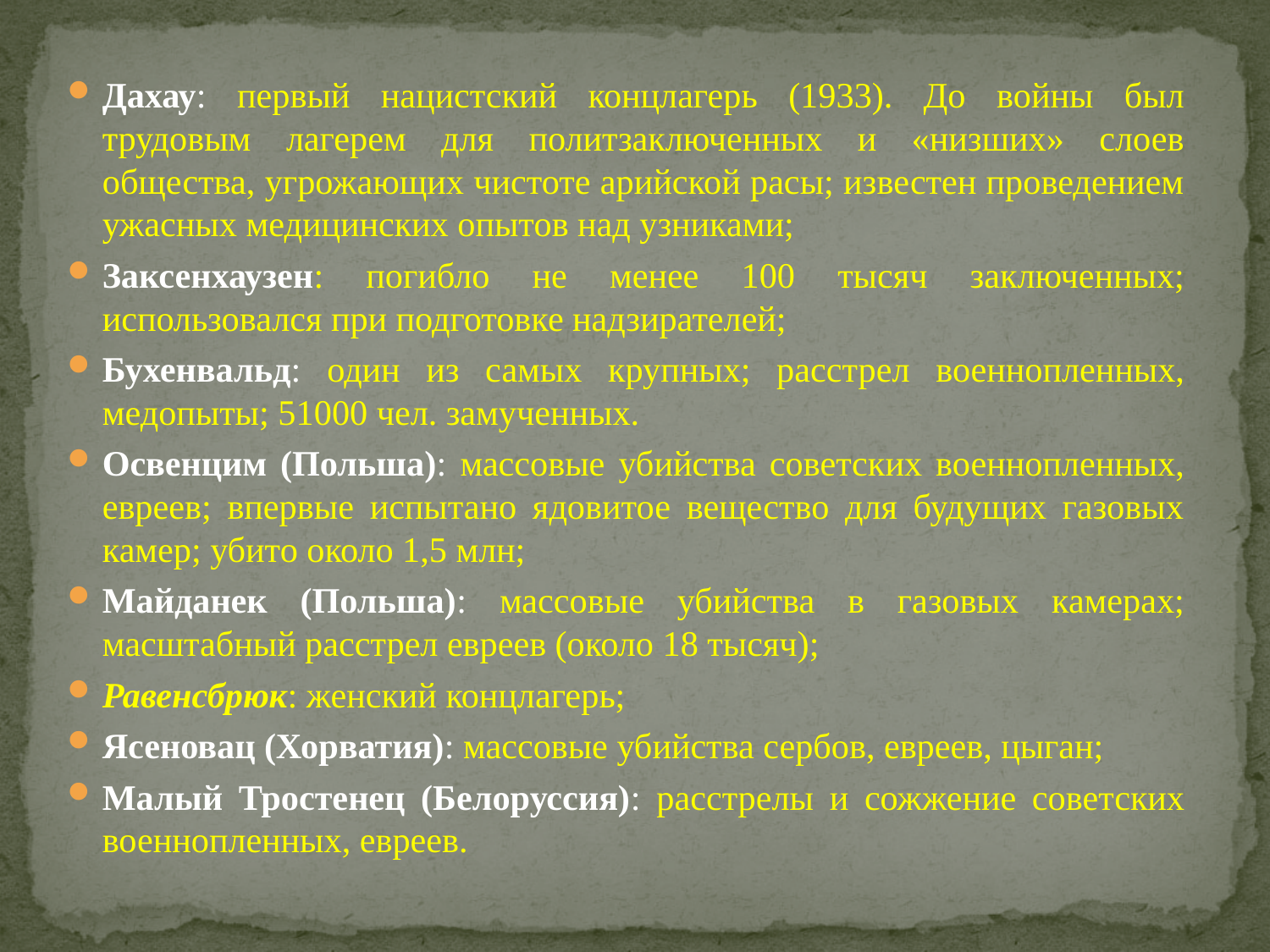

Дахау: первый нацистский концлагерь (1933). До войны был трудовым лагерем для политзаключенных и «низших» слоев общества, угрожающих чистоте арийской расы; известен проведением ужасных медицинских опытов над узниками;
Заксенхаузен: погибло не менее 100 тысяч заключенных; использовался при подготовке надзирателей;
Бухенвальд: один из самых крупных; расстрел военнопленных, медопыты; 51000 чел. замученных.
Освенцим (Польша): массовые убийства советских военнопленных, евреев; впервые испытано ядовитое вещество для будущих газовых камер; убито около 1,5 млн;
Майданек (Польша): массовые убийства в газовых камерах; масштабный расстрел евреев (около 18 тысяч);
Равенсбрюк: женский концлагерь;
Ясеновац (Хорватия): массовые убийства сербов, евреев, цыган;
Малый Тростенец (Белоруссия): расстрелы и сожжение советских военнопленных, евреев.